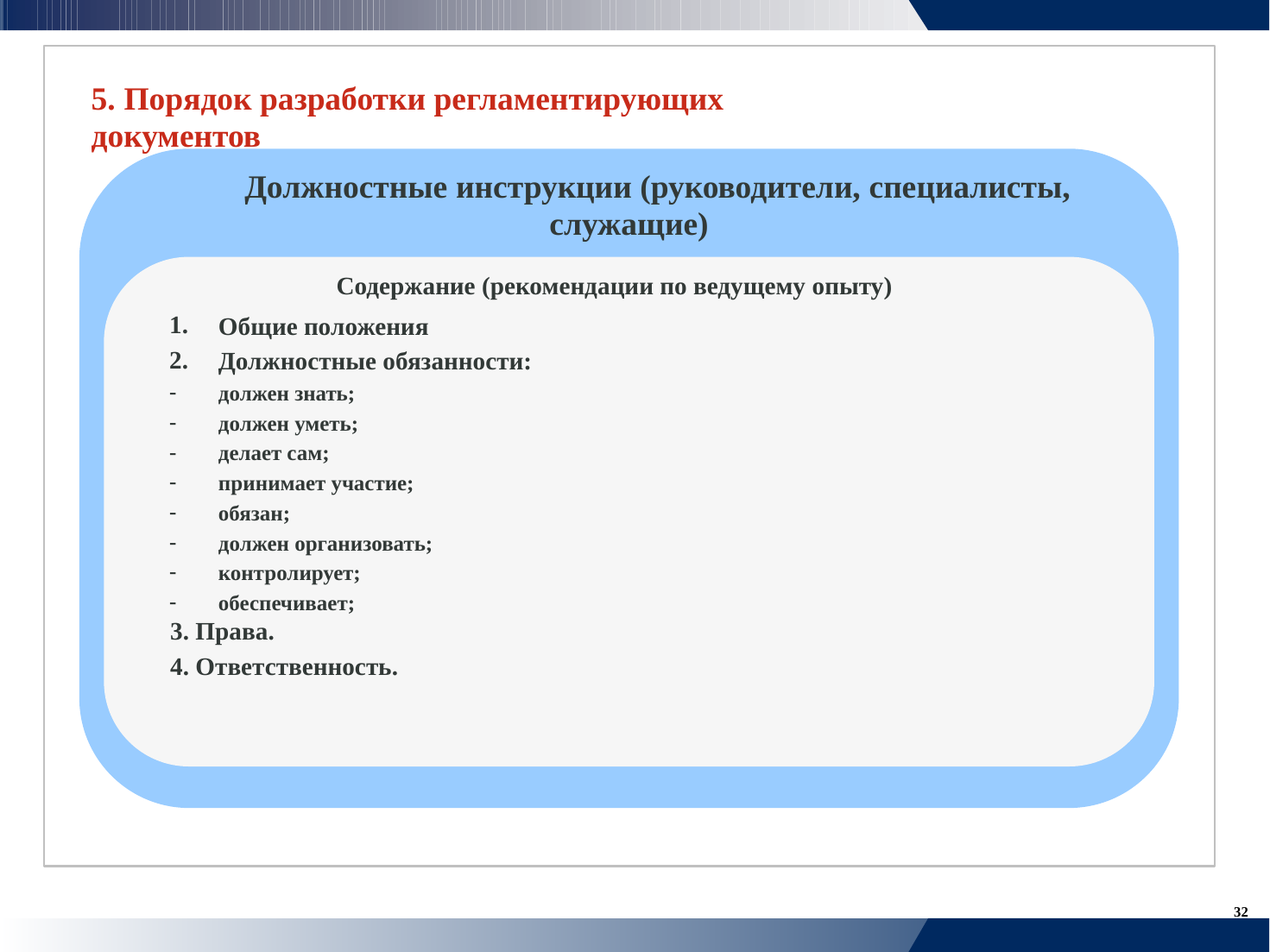

5. Порядок разработки регламентирующих
документов
	Должностные инструкции (руководители, специалисты,
			служащие)

		Содержание (рекомендации по ведущему опыту)

Общие положения
Должностные обязанности:
должен знать;
должен уметь;
делает сам;
принимает участие;
обязан;
должен организовать;
контролирует;
обеспечивает;
1.
2.
-
-
-
-
-
-
-
-
3. Права.
4. Ответственность.
32